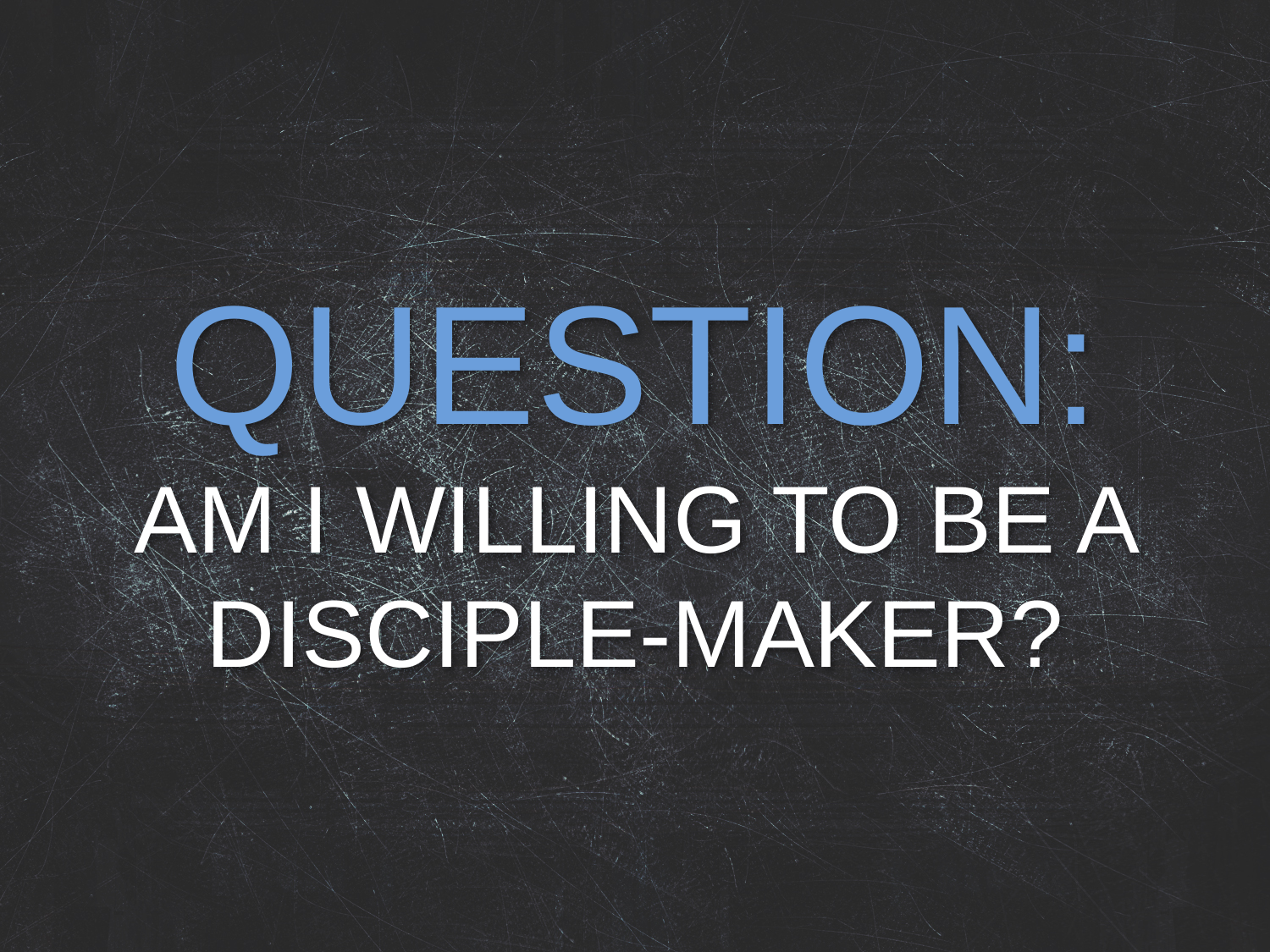

# QUESTION: AM I WILLING TO BE A DISCIPLE-MAKER?